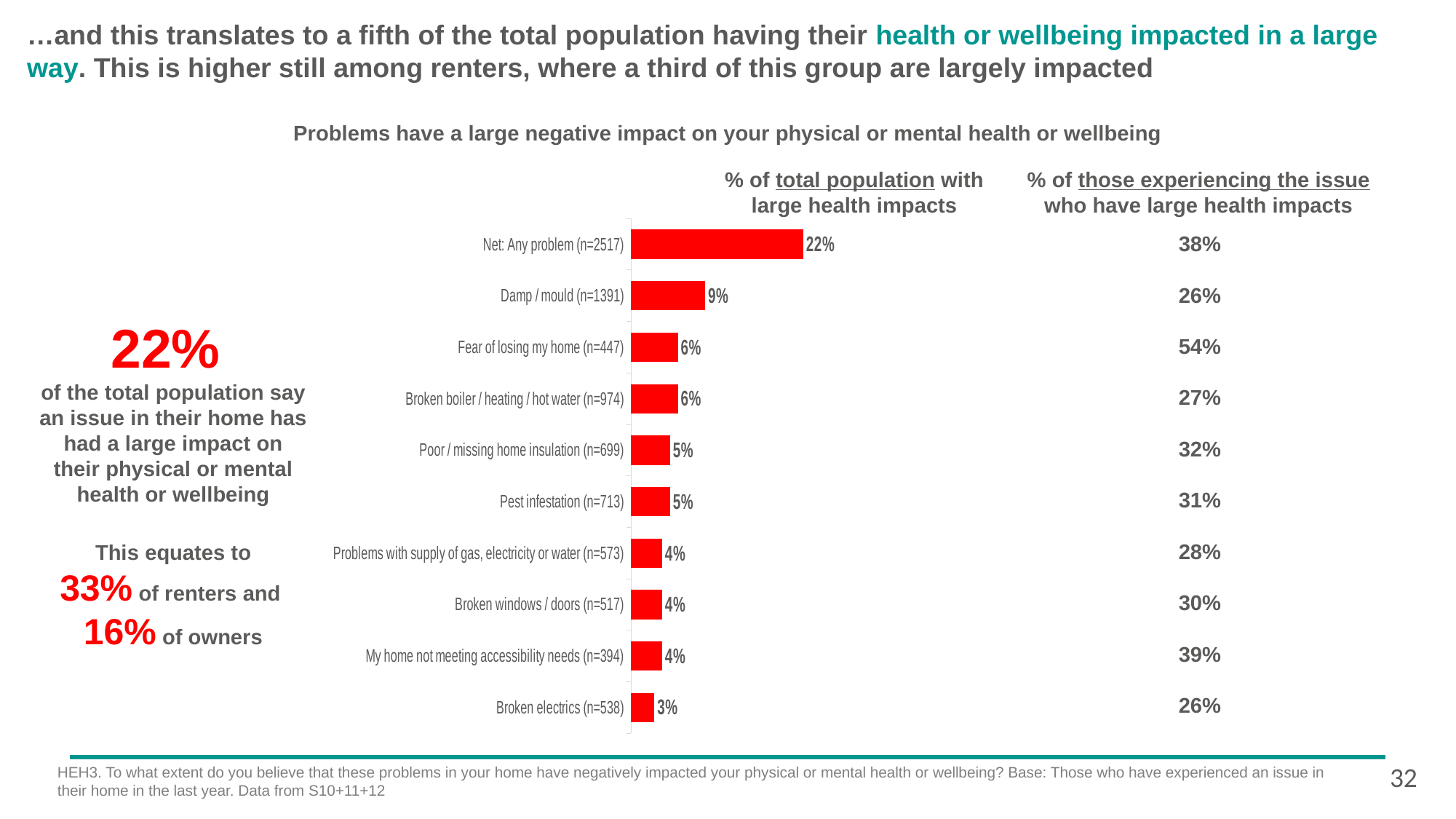

…and this translates to a fifth of the total population having their health or wellbeing impacted in a large way. This is higher still among renters, where a third of this group are largely impacted
Problems have a large negative impact on your physical or mental health or wellbeing
% of total population with large health impacts
% of those experiencing the issue who have large health impacts

### Chart

| Category | Column1 |
|---|---|
| Net: Any problem (n=2517) | 0.22 |
| Damp / mould (n=1391) | 0.09485295963649168 |
| Fear of losing my home (n=447) | 0.06 |
| Broken boiler / heating / hot water (n=974) | 0.06 |
| Poor / missing home insulation (n=699) | 0.05 |
| Pest infestation (n=713) | 0.05 |
| Problems with supply of gas, electricity or water (n=573) | 0.04 |
| Broken windows / doors (n=517) | 0.04 |
| My home not meeting accessibility needs (n=394) | 0.04 |
| Broken electrics (n=538) | 0.03 |
| 38% |
| --- |
| 26% |
| 54% |
| 27% |
| 32% |
| 31% |
| 28% |
| 30% |
| 39% |
| 26% |
22%
of the total population say an issue in their home has had a large impact on their physical or mental health or wellbeing
This equates to
33% of renters and
16% of owners
32
HEH3. To what extent do you believe that these problems in your home have negatively impacted your physical or mental health or wellbeing? Base: Those who have experienced an issue in their home in the last year. Data from S10+11+12